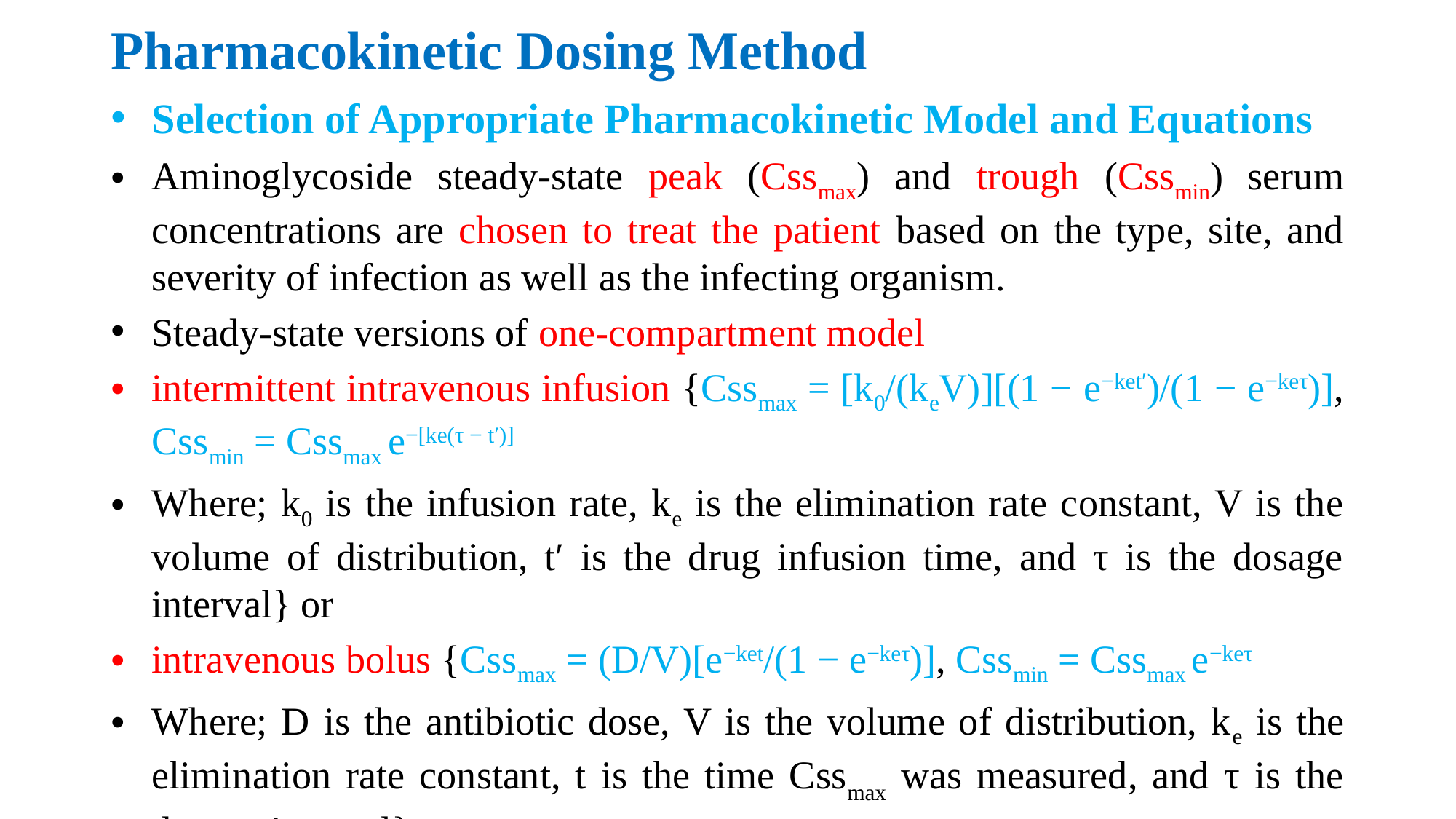

# Pharmacokinetic Dosing Method
Selection of Appropriate Pharmacokinetic Model and Equations
Aminoglycoside steady-state peak (Cssmax) and trough (Cssmin) serum concentrations are chosen to treat the patient based on the type, site, and severity of infection as well as the infecting organism.
Steady-state versions of one-compartment model
intermittent intravenous infusion {Cssmax = [k0/(keV)][(1 − e−ket′)/(1 − e−keτ)], Cssmin = Cssmax e−[ke(τ − t′)]
Where; k0 is the infusion rate, ke is the elimination rate constant, V is the volume of distribution, t′ is the drug infusion time, and τ is the dosage interval} or
intravenous bolus {Cssmax = (D/V)[e−ket/(1 − e−keτ)], Cssmin = Cssmax e−keτ
Where; D is the antibiotic dose, V is the volume of distribution, ke is the elimination rate constant, t is the time Cssmax was measured, and τ is the dosage interval}.